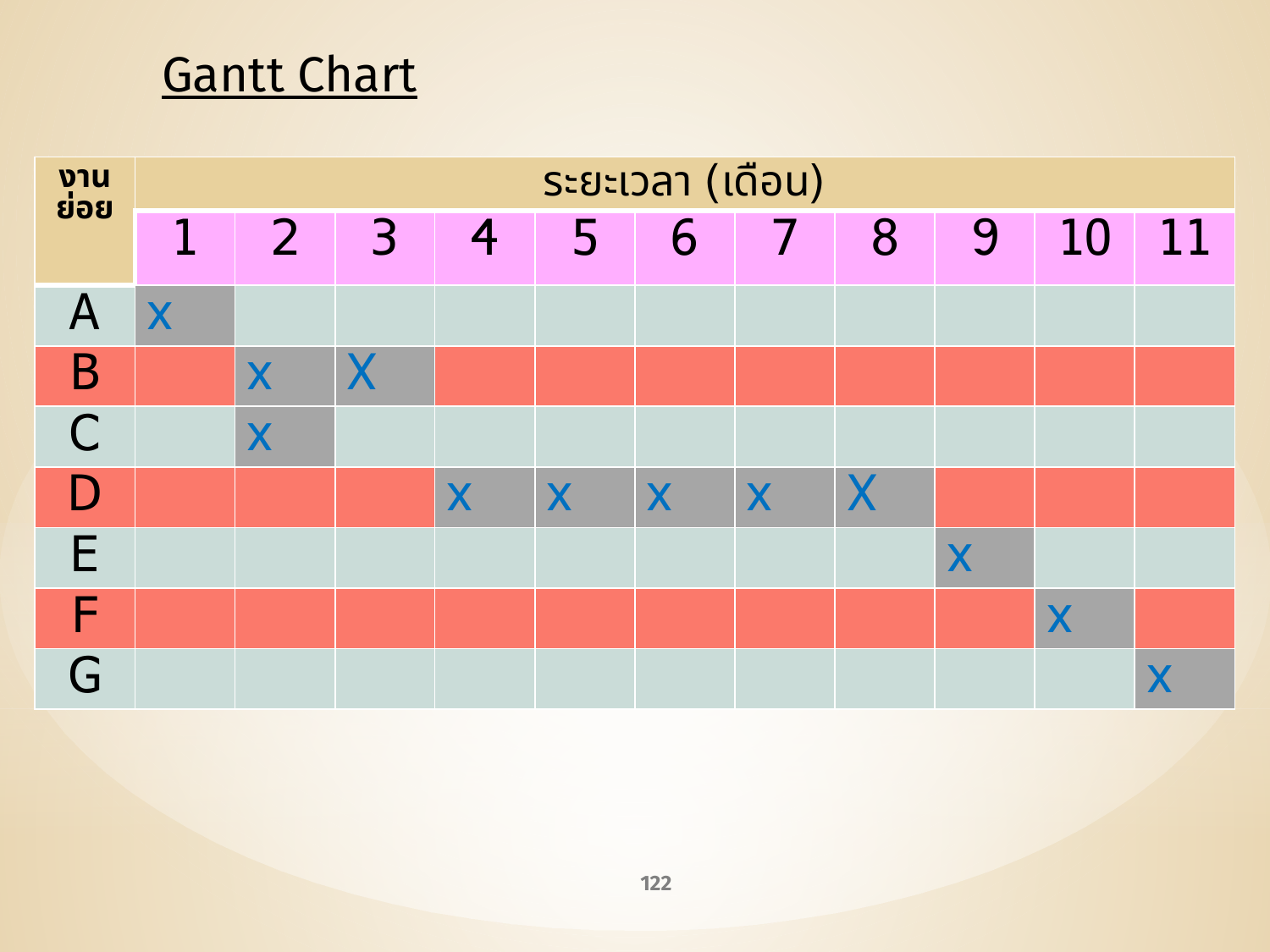

Gantt Chart
| งานย่อย | ระยะเวลา (เดือน) |  |  |  |  |  |  |  |  |  |  |
| --- | --- | --- | --- | --- | --- | --- | --- | --- | --- | --- | --- |
|  | 1 | 2 | 3 | 4 | 5 | 6 | 7 | 8 | 9 | 10 | 11 |
| A | x |  |  |  |  |  |  |  |  |  |  |
| B |  | x | X |  |  |  |  |  |  |  |  |
| C |  | x |  |  |  |  |  |  |  |  |  |
| D |  |  |  | x | x | x | x | X |  |  |  |
| E |  |  |  |  |  |  |  |  | x |  |  |
| F |  |  |  |  |  |  |  |  |  | x |  |
| G |  |  |  |  |  |  |  |  |  |  | x |
122